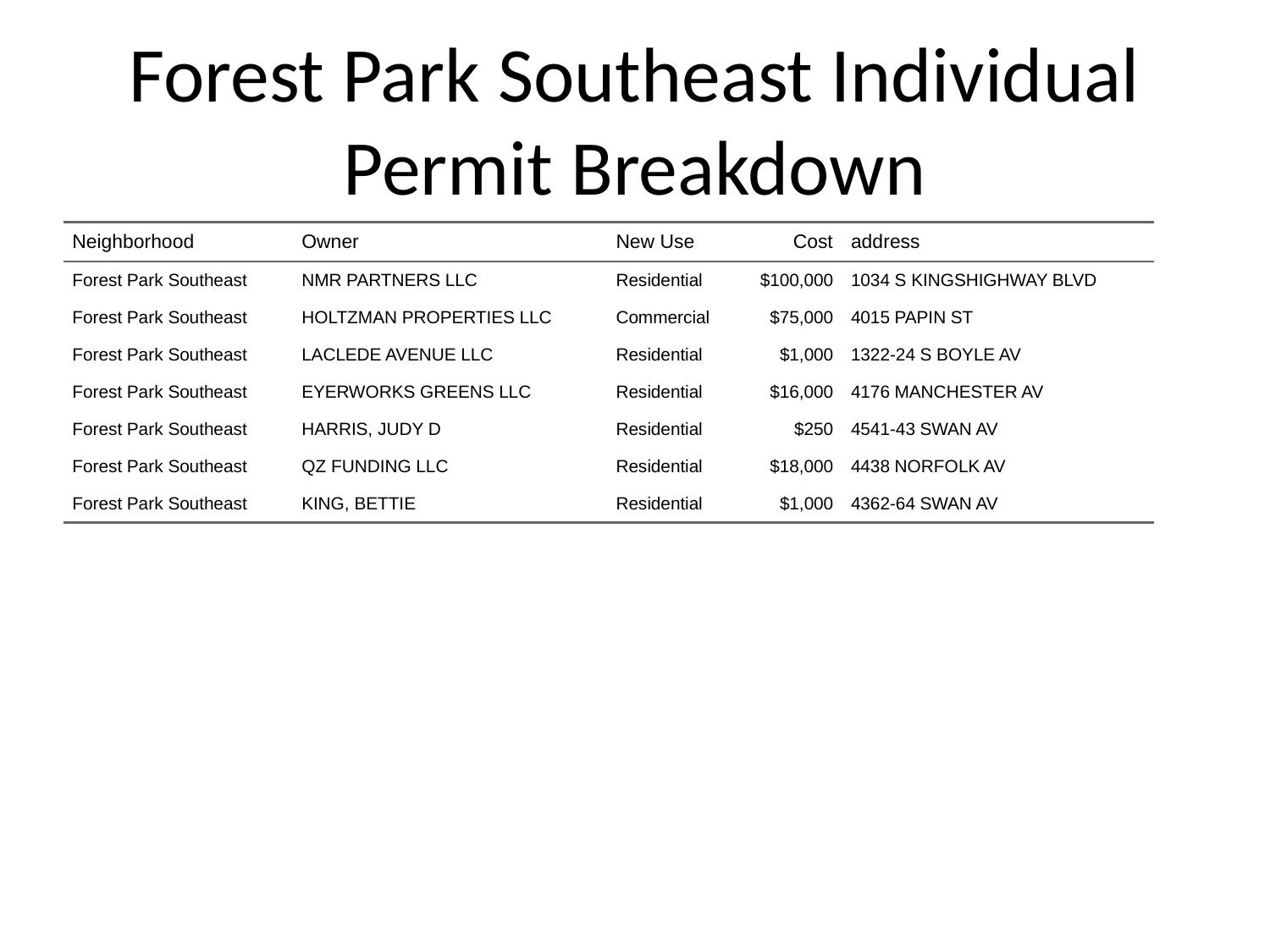

# Forest Park Southeast Individual Permit Breakdown
| Neighborhood | Owner | New Use | Cost | address |
| --- | --- | --- | --- | --- |
| Forest Park Southeast | NMR PARTNERS LLC | Residential | $100,000 | 1034 S KINGSHIGHWAY BLVD |
| Forest Park Southeast | HOLTZMAN PROPERTIES LLC | Commercial | $75,000 | 4015 PAPIN ST |
| Forest Park Southeast | LACLEDE AVENUE LLC | Residential | $1,000 | 1322-24 S BOYLE AV |
| Forest Park Southeast | EYERWORKS GREENS LLC | Residential | $16,000 | 4176 MANCHESTER AV |
| Forest Park Southeast | HARRIS, JUDY D | Residential | $250 | 4541-43 SWAN AV |
| Forest Park Southeast | QZ FUNDING LLC | Residential | $18,000 | 4438 NORFOLK AV |
| Forest Park Southeast | KING, BETTIE | Residential | $1,000 | 4362-64 SWAN AV |